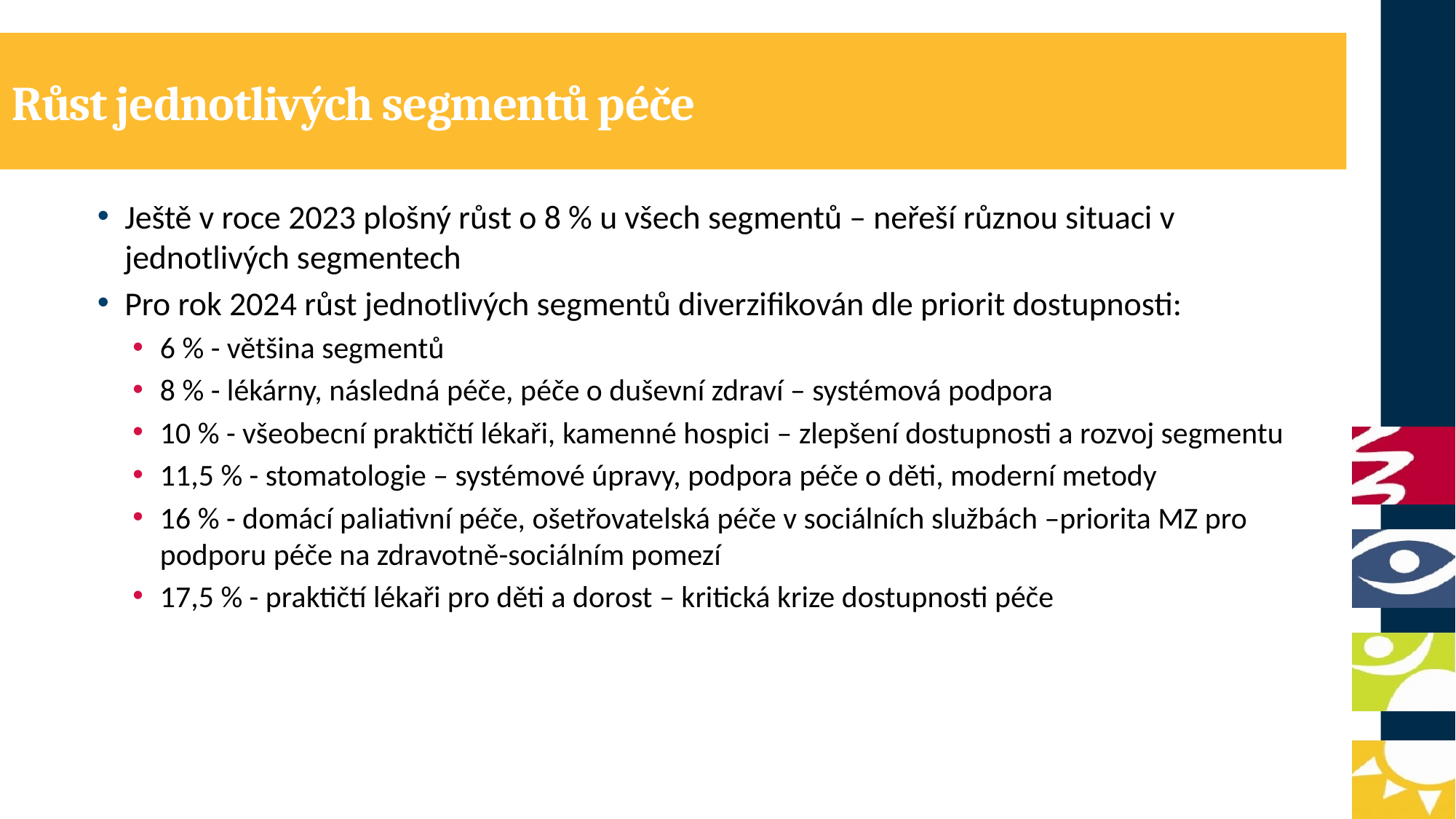

# Růst jednotlivých segmentů péče
Ještě v roce 2023 plošný růst o 8 % u všech segmentů – neřeší různou situaci v jednotlivých segmentech
Pro rok 2024 růst jednotlivých segmentů diverzifikován dle priorit dostupnosti:
6 % - většina segmentů
8 % - lékárny, následná péče, péče o duševní zdraví – systémová podpora
10 % - všeobecní praktičtí lékaři, kamenné hospici – zlepšení dostupnosti a rozvoj segmentu
11,5 % - stomatologie – systémové úpravy, podpora péče o děti, moderní metody
16 % - domácí paliativní péče, ošetřovatelská péče v sociálních službách –priorita MZ pro podporu péče na zdravotně-sociálním pomezí
17,5 % - praktičtí lékaři pro děti a dorost – kritická krize dostupnosti péče